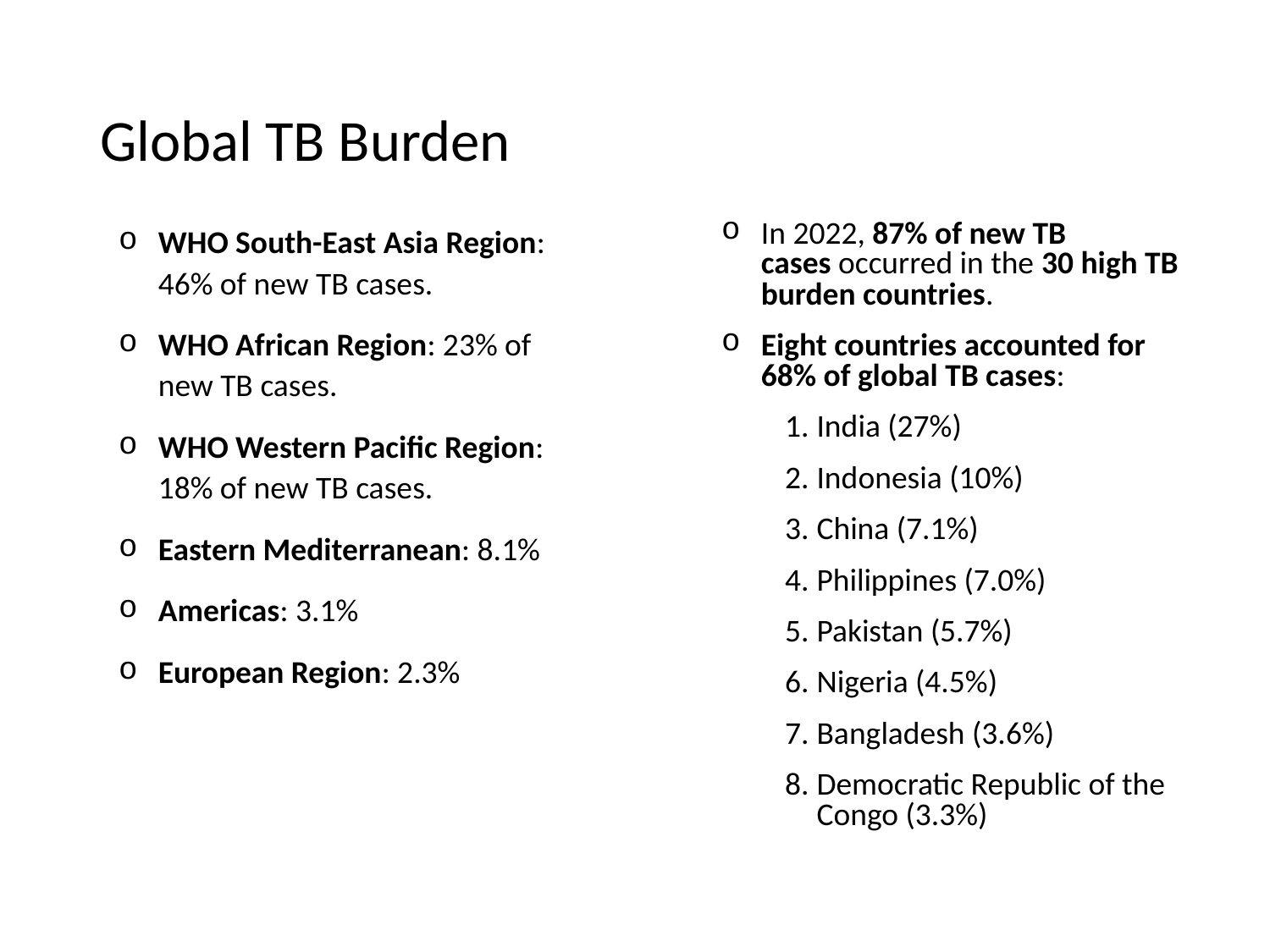

# Global TB Burden
WHO South-East Asia Region: 46% of new TB cases.
WHO African Region: 23% of new TB cases.
WHO Western Pacific Region: 18% of new TB cases.
Eastern Mediterranean: 8.1%
Americas: 3.1%
European Region: 2.3%
In 2022, 87% of new TB cases occurred in the 30 high TB burden countries.
Eight countries accounted for 68% of global TB cases:
India (27%)
Indonesia (10%)
China (7.1%)
Philippines (7.0%)
Pakistan (5.7%)
Nigeria (4.5%)
Bangladesh (3.6%)
Democratic Republic of the Congo (3.3%)